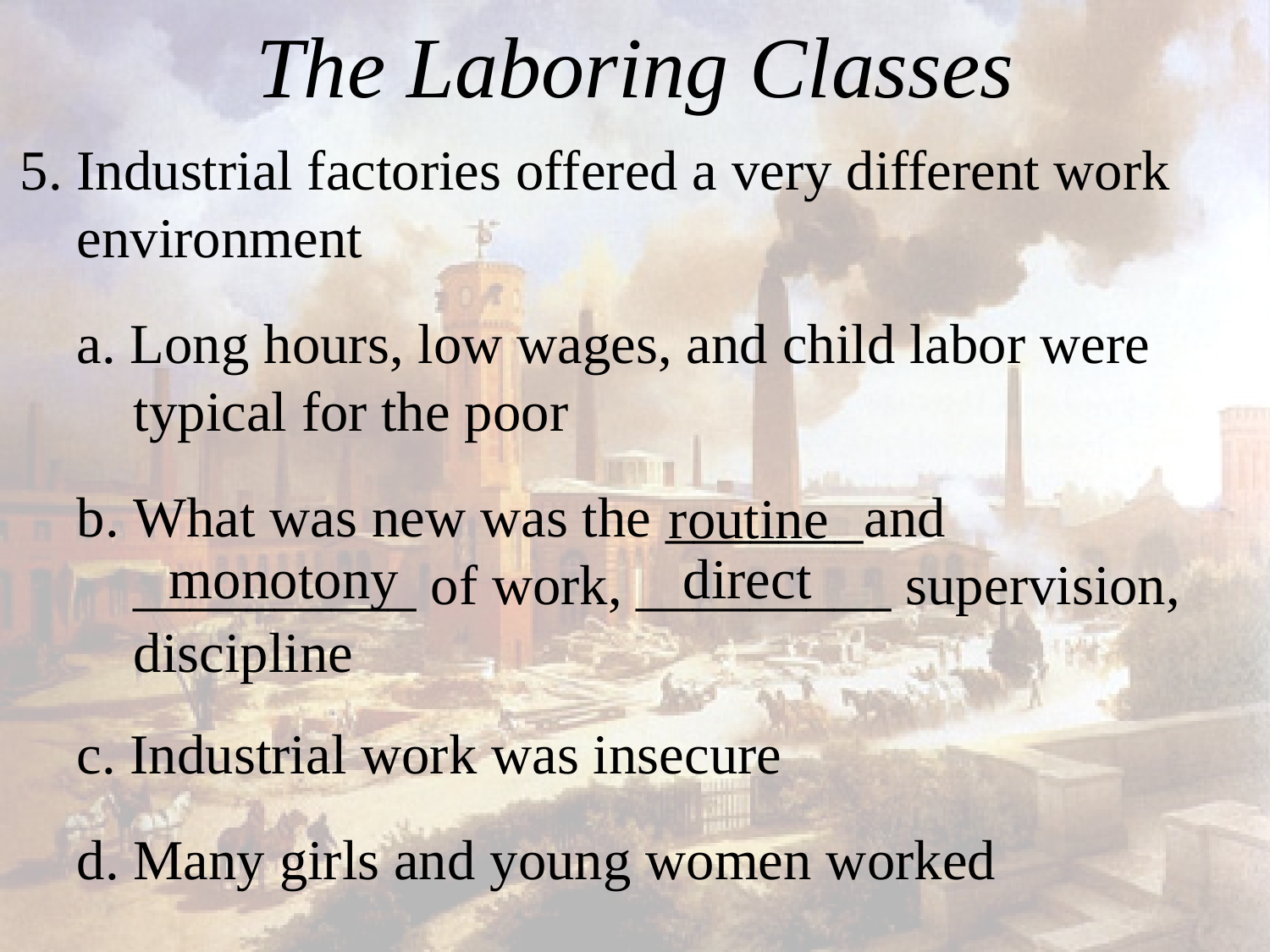

# The Laboring Classes
   5. Industrial factories offered a very different work
       environment

       a. Long hours, low wages, and child labor were
           typical for the poor

       b. What was new was the _______and
           __________ of work, _________ supervision,
           discipline

       c. Industrial work was insecure

       d. Many girls and young women worked

routine
monotony
direct